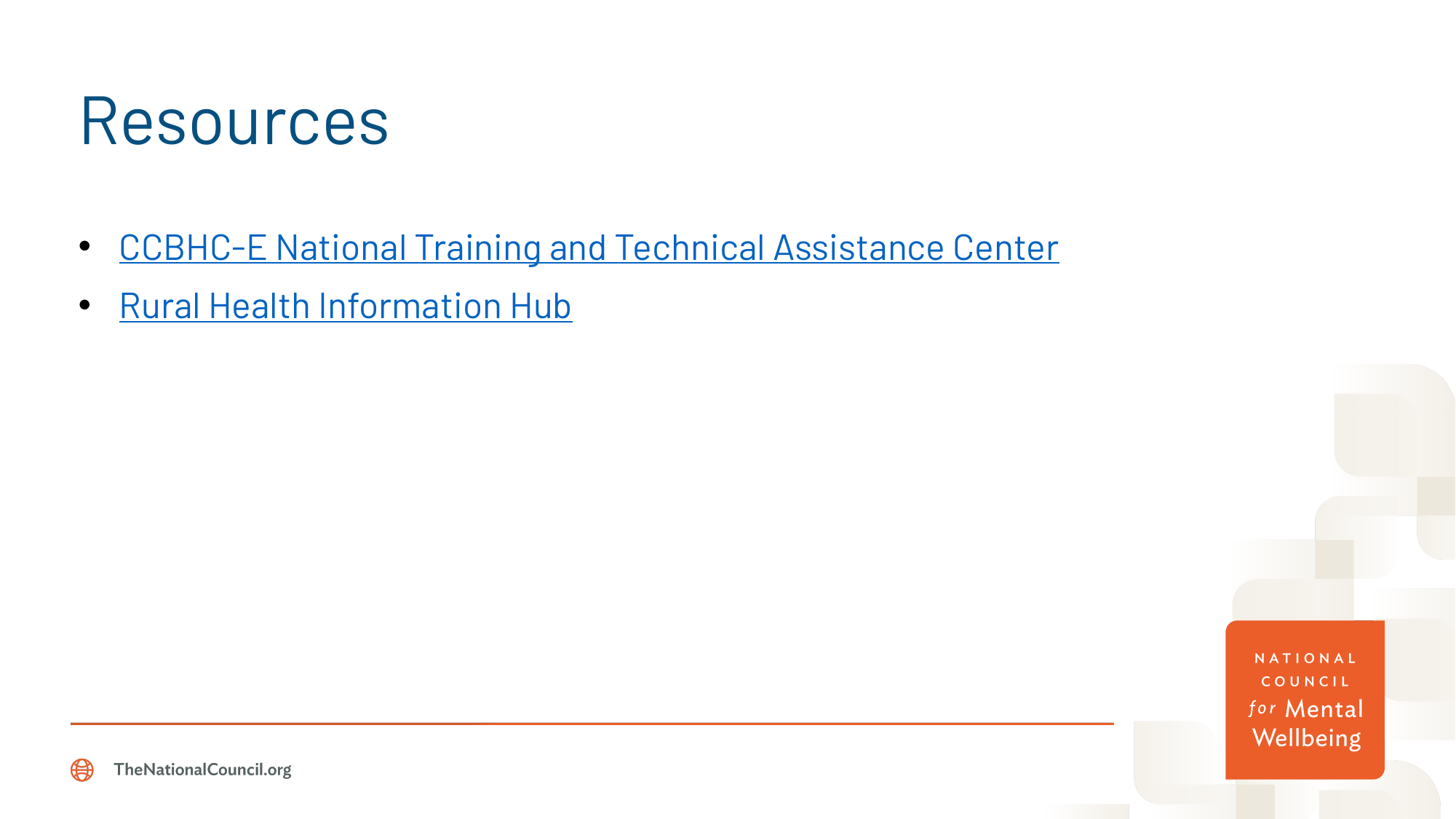

# Resources
CCBHC-E National Training and Technical Assistance Center
Rural Health Information Hub